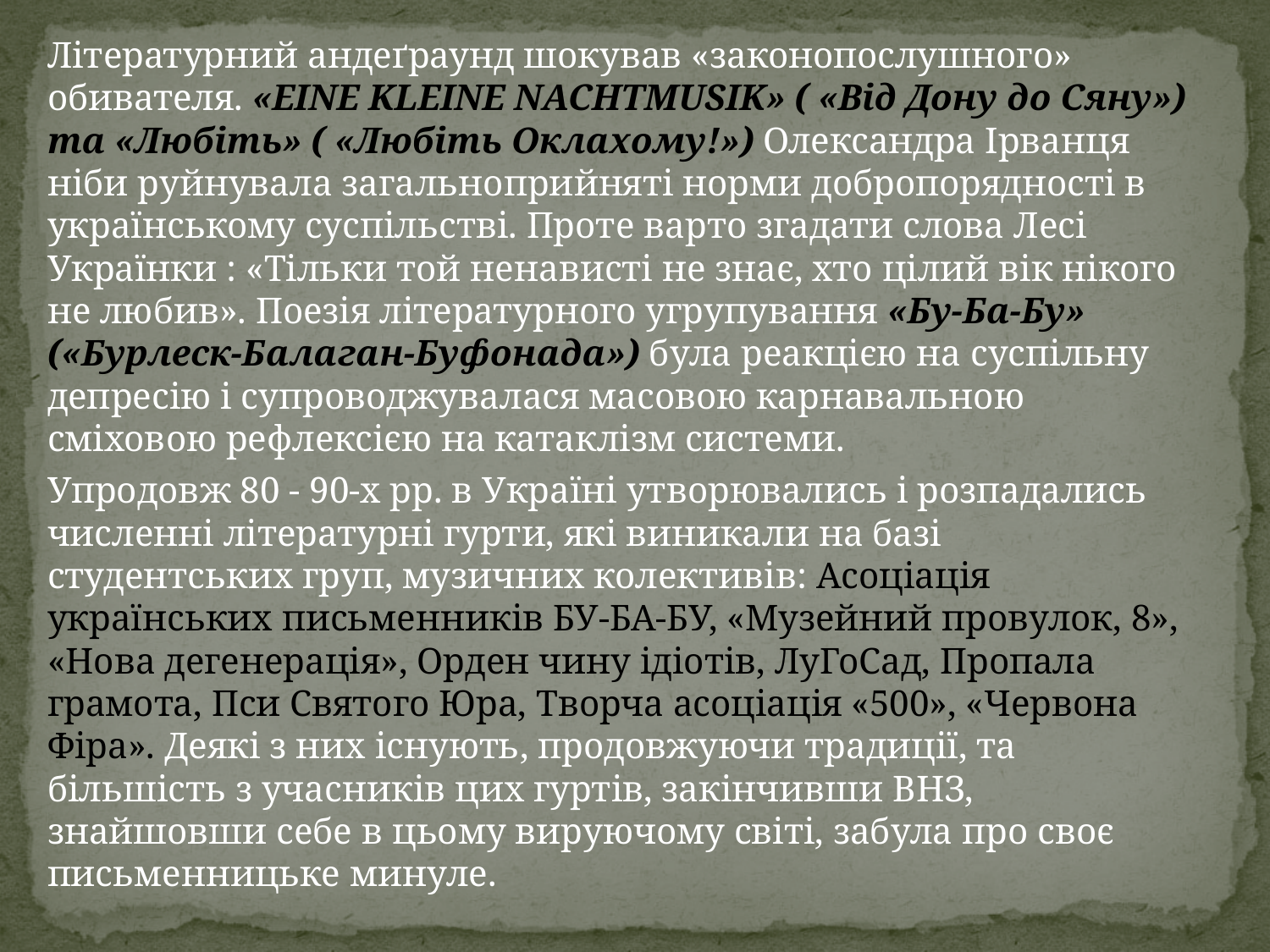

Літературний андеґраунд шокував «законопослушного» обивателя. «EINE KLEINE NACHTMUSIK» ( «Від Дону до Сяну») та «Любіть» ( «Любіть Оклахому!») Олександра Ірванця ніби руйнувала загальноприйняті норми добропорядності в українському суспільстві. Проте варто згадати слова Лесі Українки : «Тільки той ненависті не знає, хто цілий вік нікого не любив». Поезія літературного угрупування «Бу-Ба-Бу» («Бурлеск-Балаган-Буфонада») була реакцією на суспільну депресію і супроводжувалася масовою карнавальною сміховою рефлексією на катаклізм системи.
Упродовж 80 - 90-х рр. в Україні утворювались і розпадались численні літературні гурти, які виникали на базі студентських груп, музичних колективів: Асоціація українських письменників БУ-БА-БУ, «Музейний провулок, 8», «Нова дегенерація», Орден чину ідіотів, ЛуГоСад, Пропала грамота, Пси Святого Юра, Творча асоціація «500», «Червона Фіра». Деякі з них існують, продовжуючи традиції, та більшість з учасників цих гуртів, закінчивши ВНЗ, знайшовши себе в цьому вируючому світі, забула про своє письменницьке минуле.